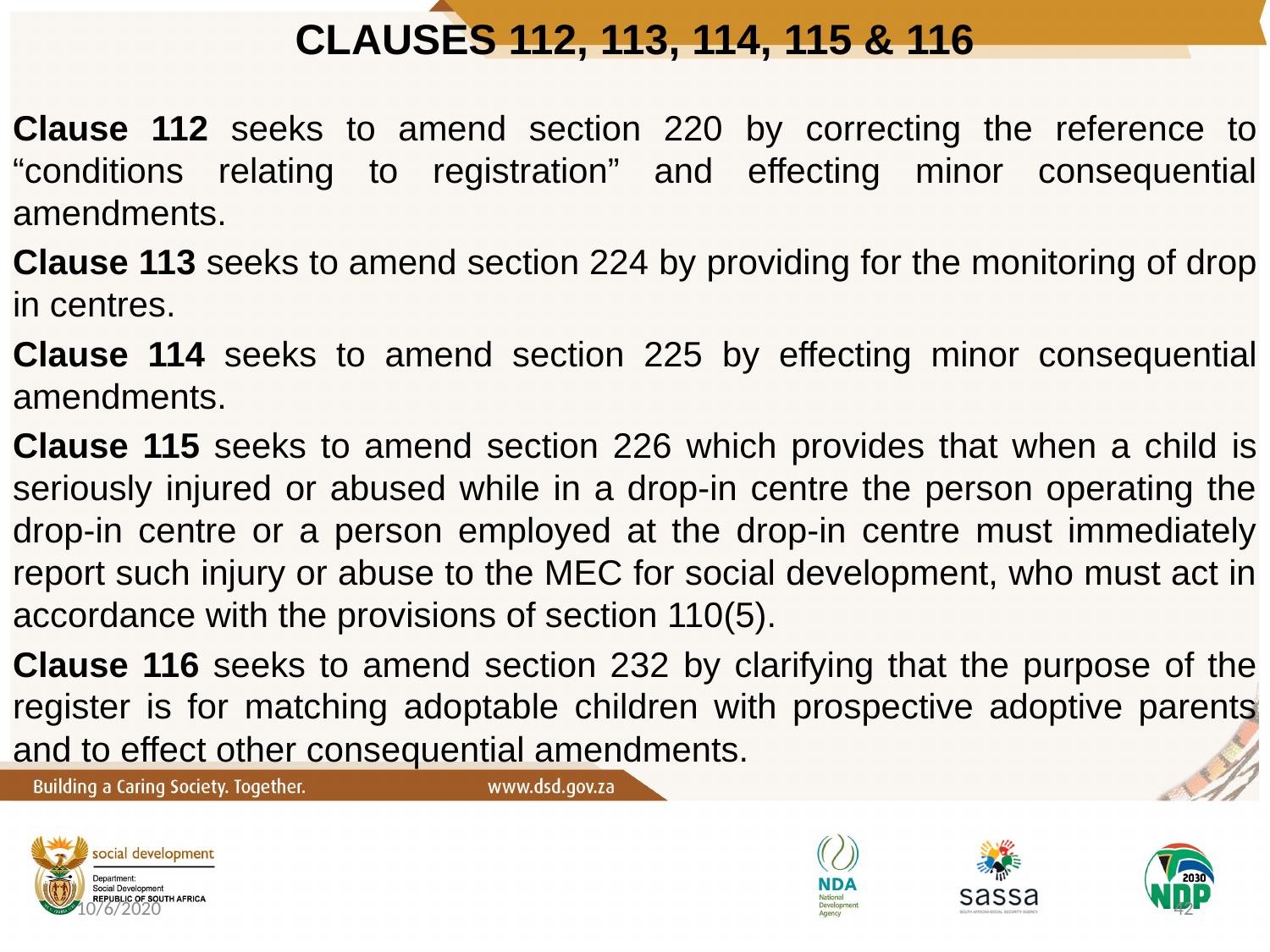

# CLAUSES 112, 113, 114, 115 & 116
Clause 112 seeks to amend section 220 by correcting the reference to “conditions relating to registration” and effecting minor consequential amendments.
Clause 113 seeks to amend section 224 by providing for the monitoring of drop in centres.
Clause 114 seeks to amend section 225 by effecting minor consequential amendments.
Clause 115 seeks to amend section 226 which provides that when a child is seriously injured or abused while in a drop-in centre the person operating the drop-in centre or a person employed at the drop-in centre must immediately report such injury or abuse to the MEC for social development, who must act in accordance with the provisions of section 110(5).
Clause 116 seeks to amend section 232 by clarifying that the purpose of the register is for matching adoptable children with prospective adoptive parents and to effect other consequential amendments.

10/6/2020
42